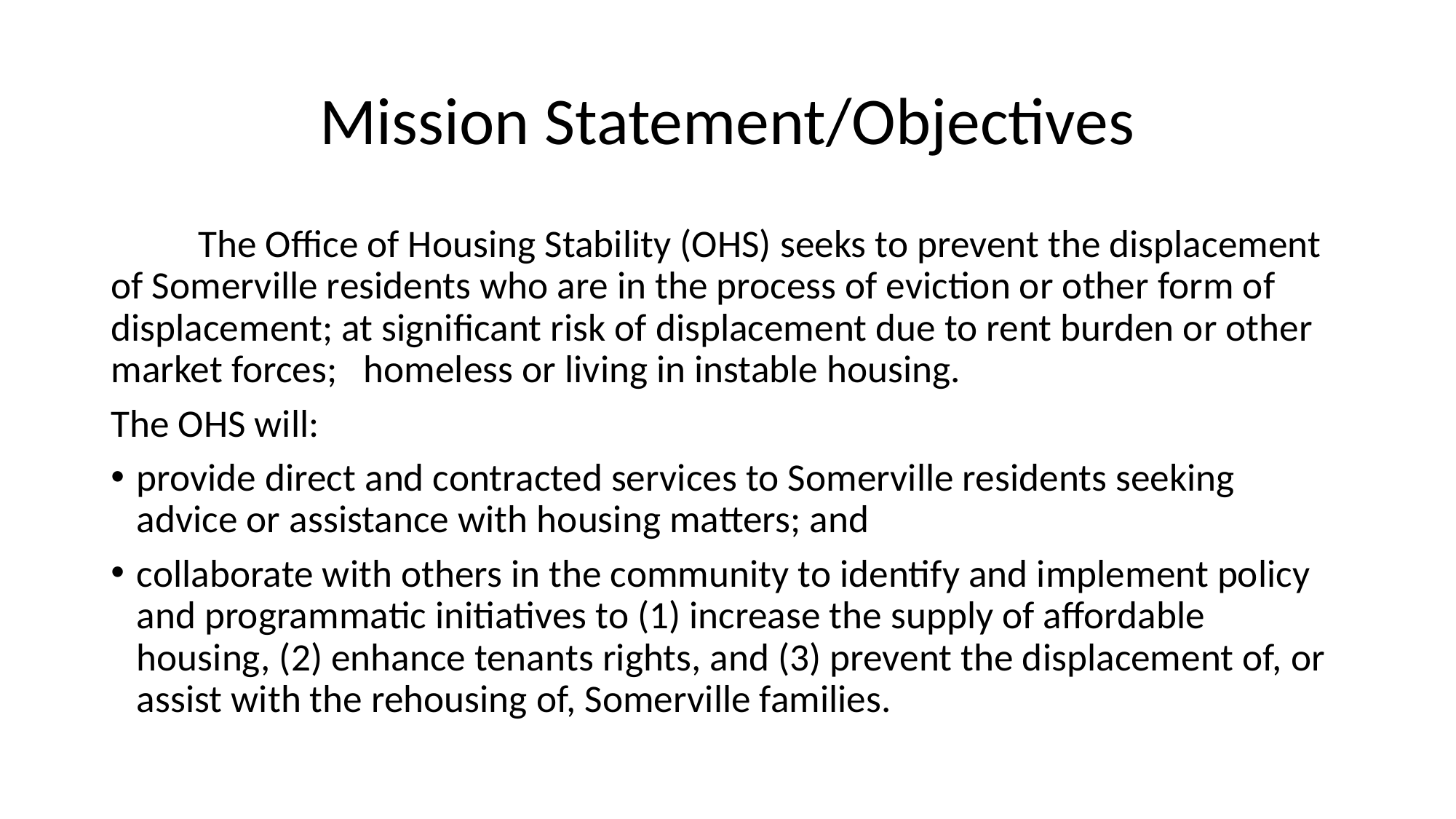

# Mission Statement/Objectives
	The Office of Housing Stability (OHS) seeks to prevent the displacement of Somerville residents who are in the process of eviction or other form of displacement; at significant risk of displacement due to rent burden or other market forces;   homeless or living in instable housing.
The OHS will:
provide direct and contracted services to Somerville residents seeking advice or assistance with housing matters; and
collaborate with others in the community to identify and implement policy and programmatic initiatives to (1) increase the supply of affordable housing, (2) enhance tenants rights, and (3) prevent the displacement of, or assist with the rehousing of, Somerville families.